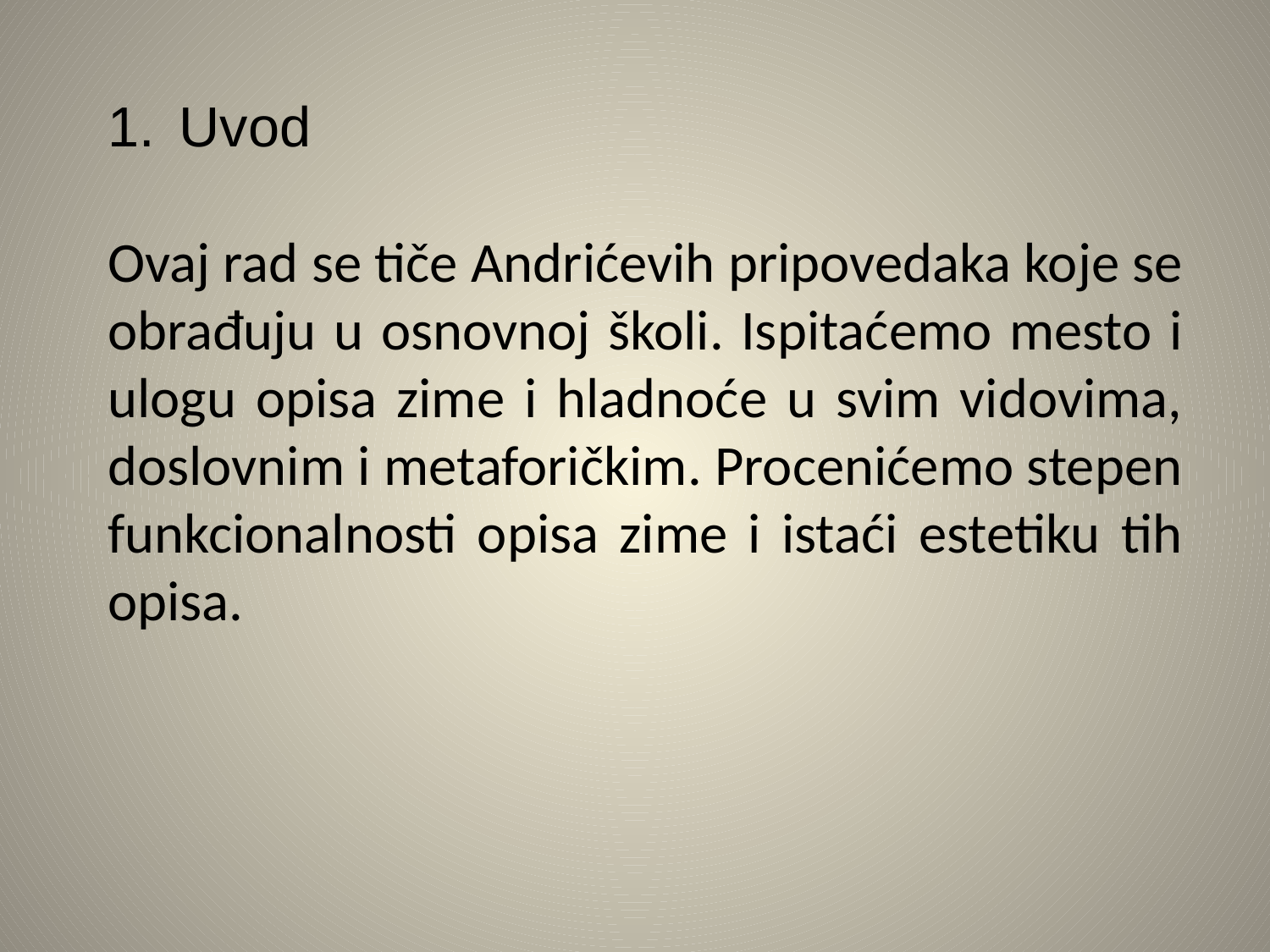

Uvod

Ovaj rad se tiče Andrićevih pripovedaka koje se obrađuju u osnovnoj školi. Ispitaćemo mesto i ulogu opisa zime i hladnoće u svim vidovima, doslovnim i metaforičkim. Procenićemo stepen funkcionalnosti opisa zime i istaći estetiku tih opisa.